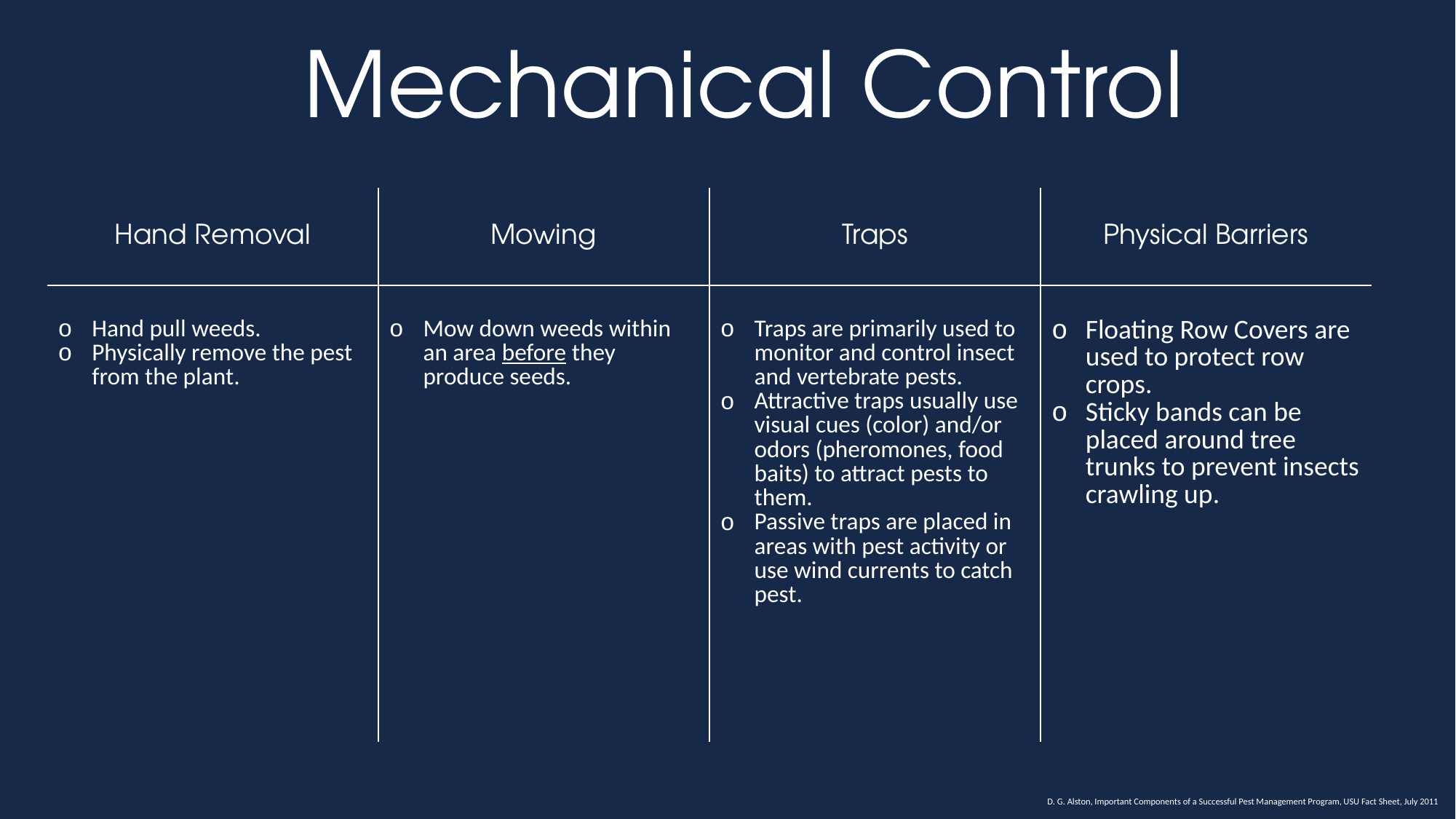

Mechanical Control
| Hand Removal | Mowing | Traps | Physical Barriers |
| --- | --- | --- | --- |
| Hand pull weeds. Physically remove the pest from the plant. | Mow down weeds within an area before they produce seeds. | Traps are primarily used to monitor and control insect and vertebrate pests. Attractive traps usually use visual cues (color) and/or odors (pheromones, food baits) to attract pests to them. Passive traps are placed in areas with pest activity or use wind currents to catch pest. | Floating Row Covers are used to protect row crops. Sticky bands can be placed around tree trunks to prevent insects crawling up. |
D. G. Alston, Important Components of a Successful Pest Management Program, USU Fact Sheet, July 2011